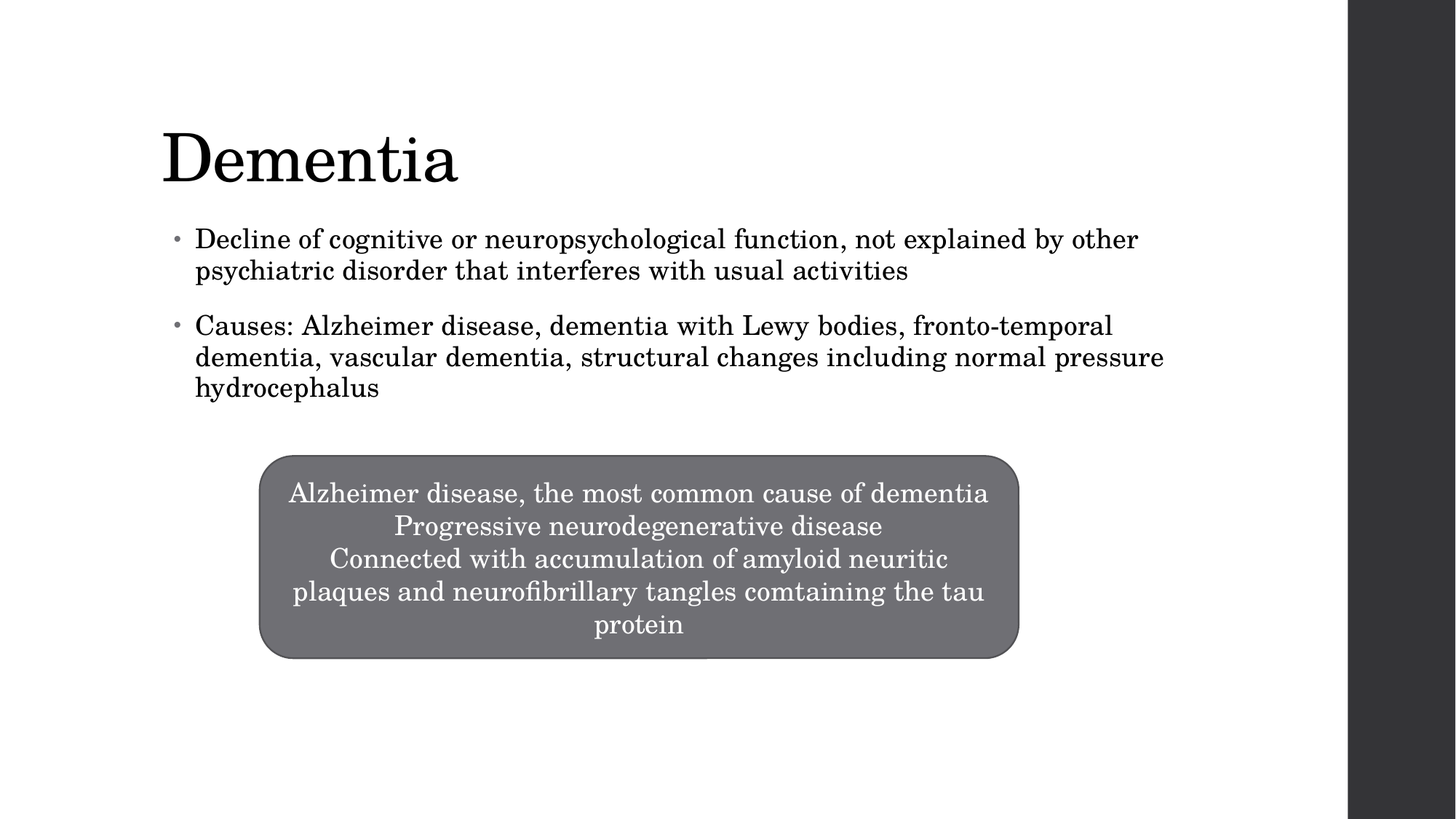

# Dementia
Decline of cognitive or neuropsychological function, not explained by other psychiatric disorder that interferes with usual activities
Causes: Alzheimer disease, dementia with Lewy bodies, fronto-temporal dementia, vascular dementia, structural changes including normal pressure hydrocephalus

Alzheimer disease, the most common cause of dementia
Progressive neurodegenerative disease
Connected with accumulation of amyloid neuritic plaques and neurofibrillary tangles comtaining the tau protein